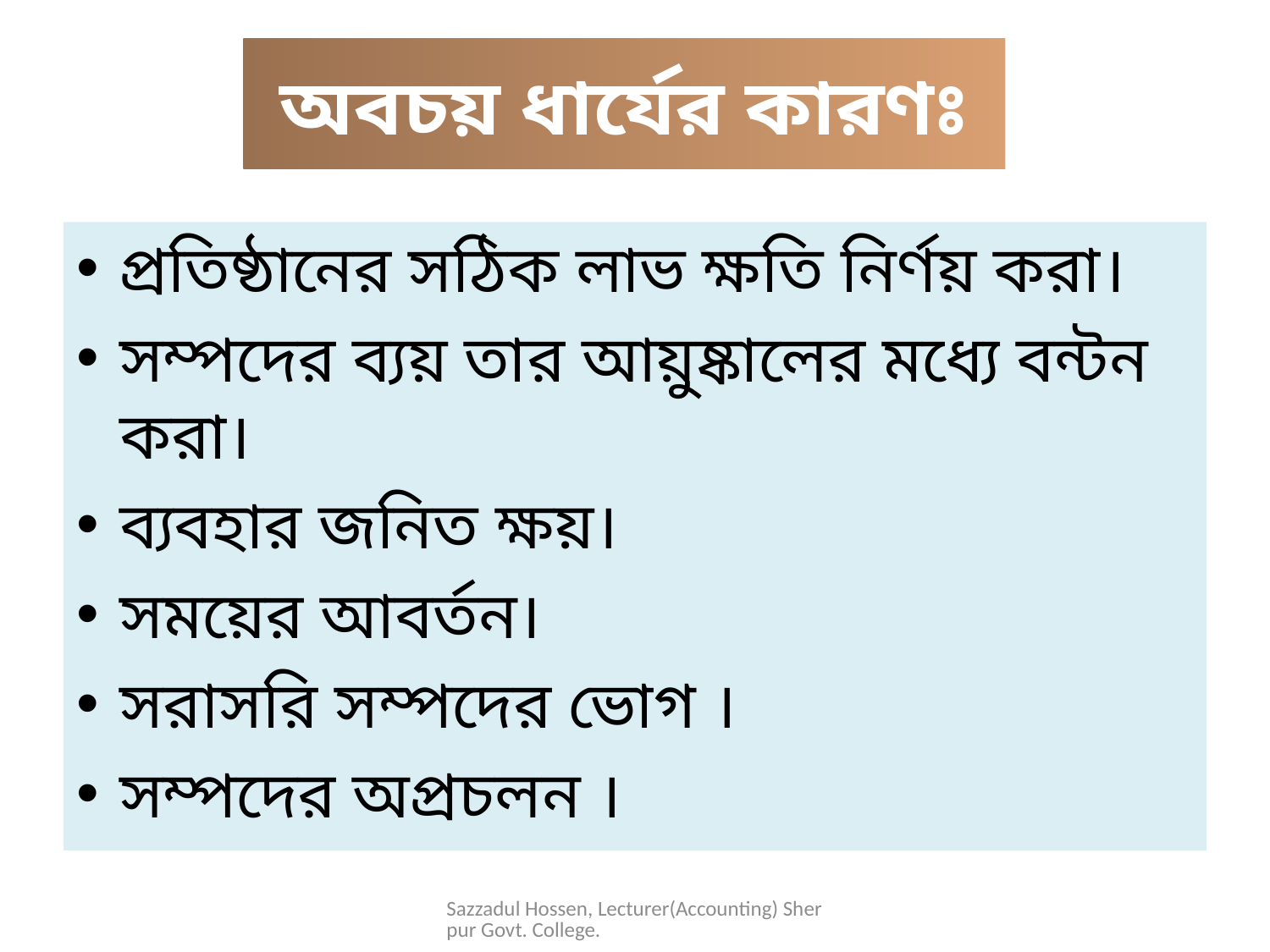

# অবচয় ধার্যের কারণঃ
প্রতিষ্ঠানের সঠিক লাভ ক্ষতি নির্ণয় করা।
সম্পদের ব্যয় তার আয়ুষ্কালের মধ্যে বন্টন করা।
ব্যবহার জনিত ক্ষয়।
সময়ের আবর্তন।
সরাসরি সম্পদের ভোগ ।
সম্পদের অপ্রচলন ।
Sazzadul Hossen, Lecturer(Accounting) Sherpur Govt. College.